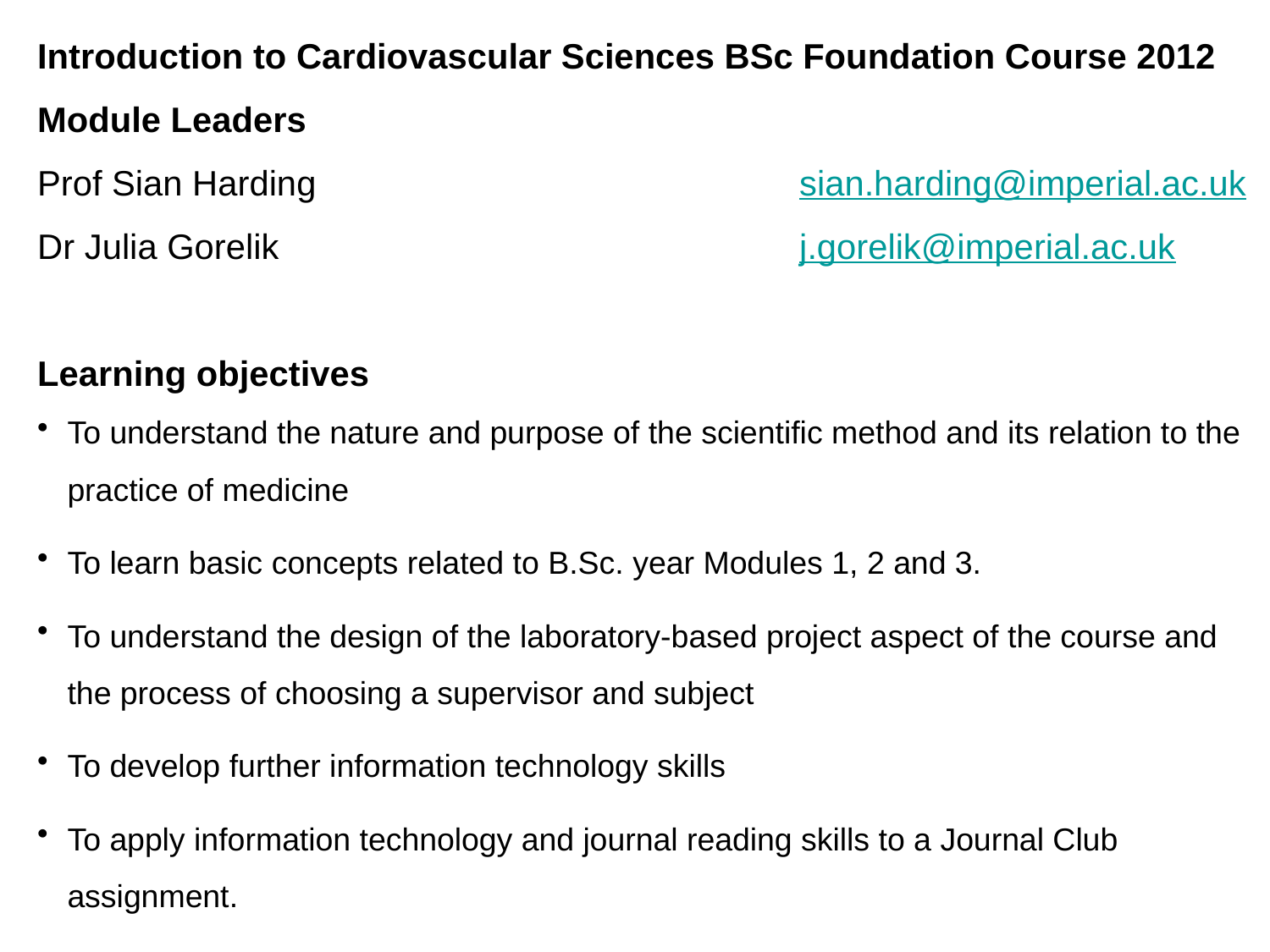

Introduction to Cardiovascular Sciences BSc Foundation Course 2012
Module Leaders
Prof Sian Harding				sian.harding@imperial.ac.uk
Dr Julia Gorelik					j.gorelik@imperial.ac.uk

Learning objectives
To understand the nature and purpose of the scientific method and its relation to the practice of medicine
To learn basic concepts related to B.Sc. year Modules 1, 2 and 3.
To understand the design of the laboratory-based project aspect of the course and the process of choosing a supervisor and subject
To develop further information technology skills
To apply information technology and journal reading skills to a Journal Club assignment.